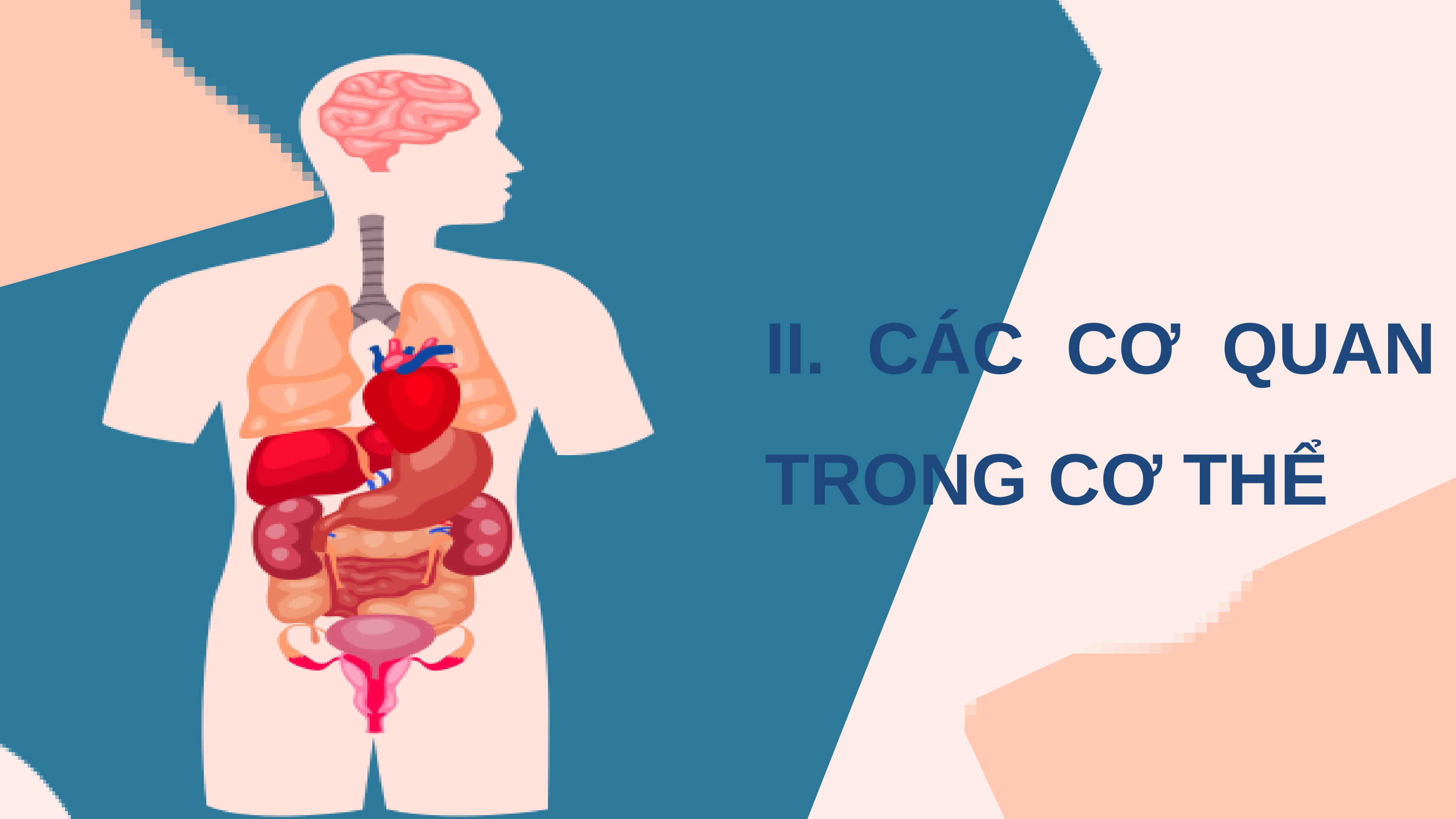

II. CÁC CƠ QUAN TRONG CƠ THỂ